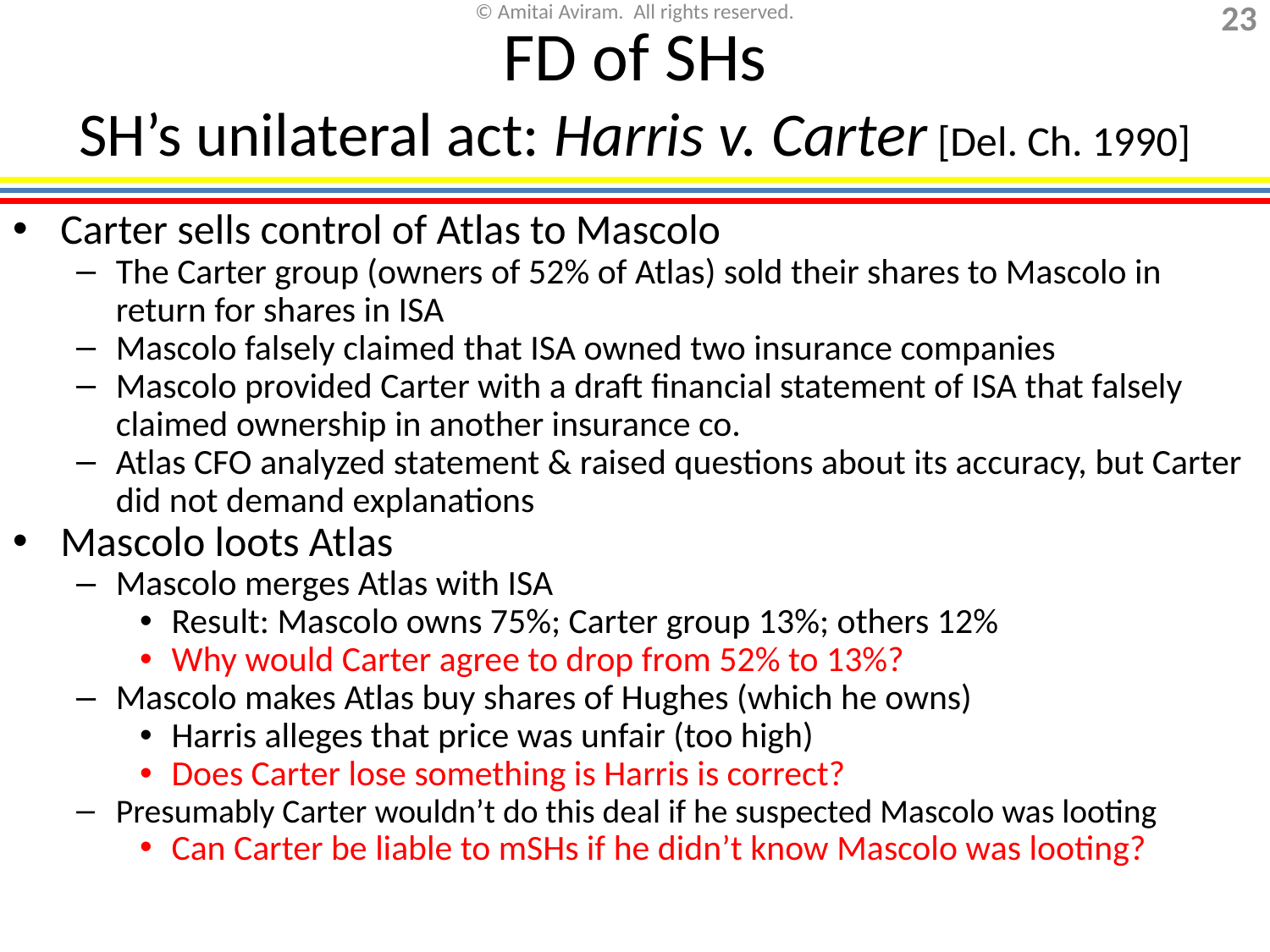

# FD of SHs SH’s unilateral act: Harris v. Carter [Del. Ch. 1990]
Carter sells control of Atlas to Mascolo
The Carter group (owners of 52% of Atlas) sold their shares to Mascolo in return for shares in ISA
Mascolo falsely claimed that ISA owned two insurance companies
Mascolo provided Carter with a draft financial statement of ISA that falsely claimed ownership in another insurance co.
Atlas CFO analyzed statement & raised questions about its accuracy, but Carter did not demand explanations
Mascolo loots Atlas
Mascolo merges Atlas with ISA
Result: Mascolo owns 75%; Carter group 13%; others 12%
Why would Carter agree to drop from 52% to 13%?
Mascolo makes Atlas buy shares of Hughes (which he owns)
Harris alleges that price was unfair (too high)
Does Carter lose something is Harris is correct?
Presumably Carter wouldn’t do this deal if he suspected Mascolo was looting
Can Carter be liable to mSHs if he didn’t know Mascolo was looting?